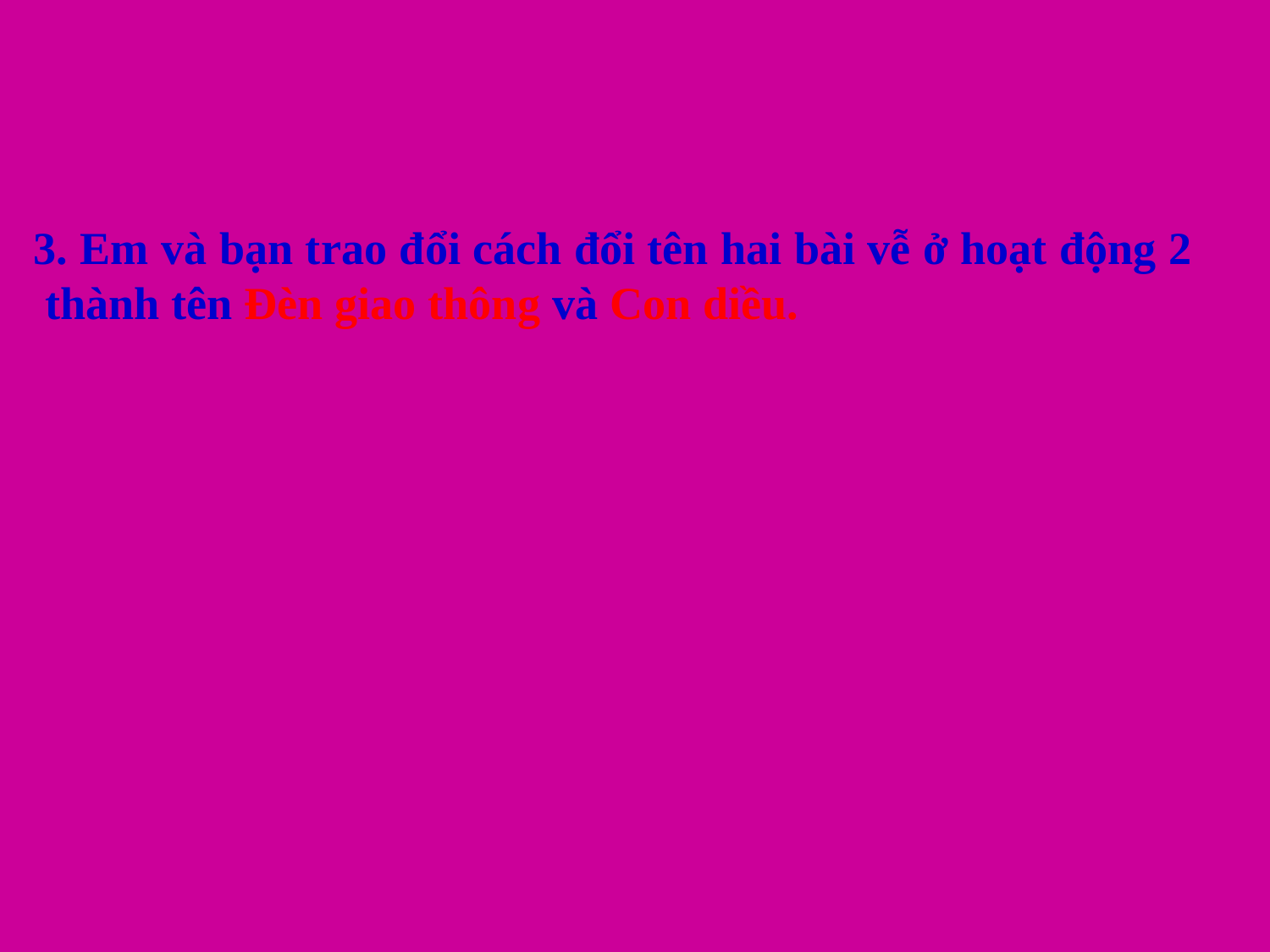

3. Em và bạn trao đổi cách đổi tên hai bài vễ ở hoạt động 2  thành tên Đèn giao thông và Con diều.